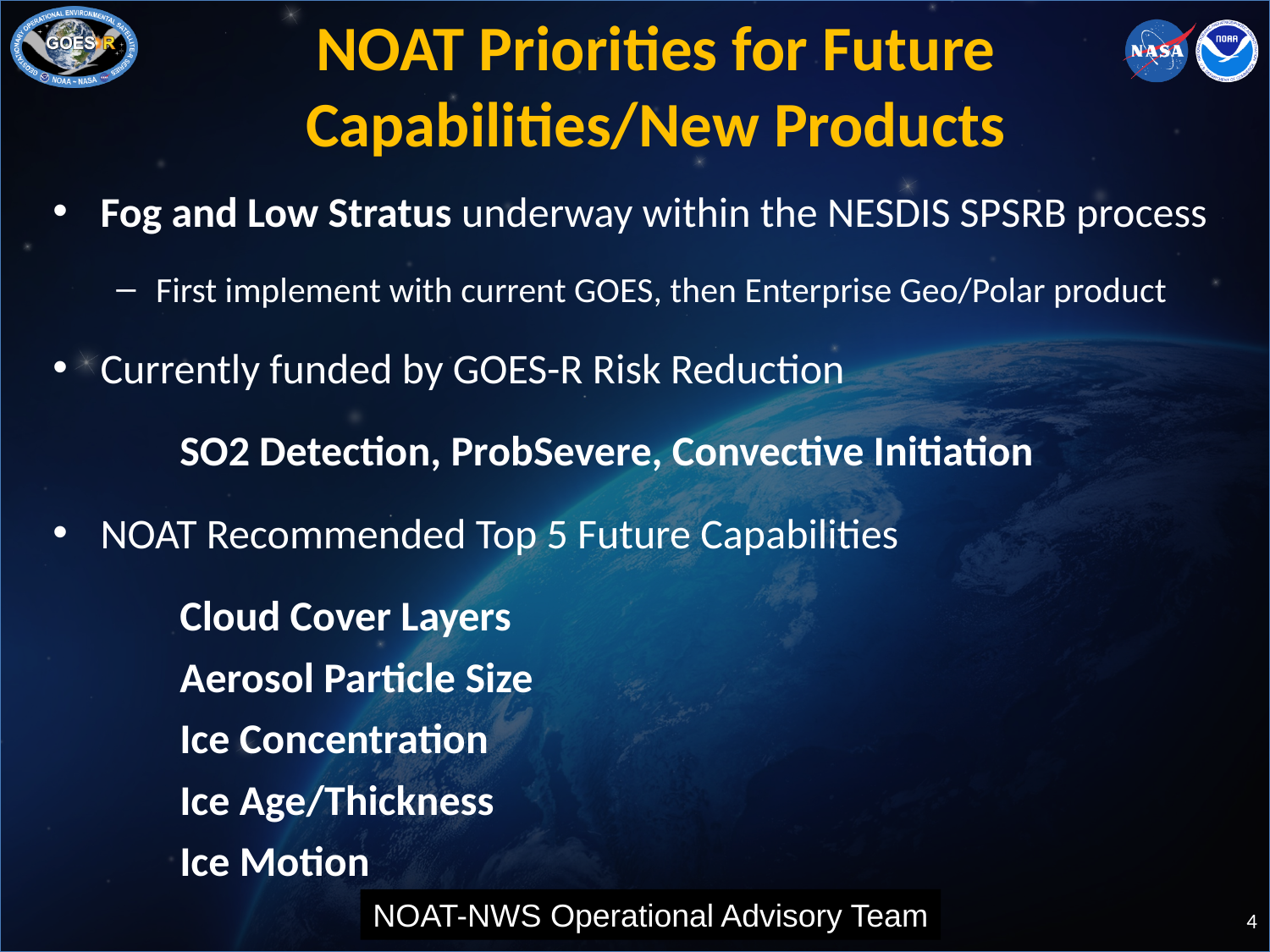

# NOAT Priorities for Future Capabilities/New Products
Fog and Low Stratus underway within the NESDIS SPSRB process
First implement with current GOES, then Enterprise Geo/Polar product
Currently funded by GOES-R Risk Reduction
	SO2 Detection, ProbSevere, Convective Initiation
NOAT Recommended Top 5 Future Capabilities
	Cloud Cover Layers
	Aerosol Particle Size
	Ice Concentration
	Ice Age/Thickness
	Ice Motion
NOAT-NWS Operational Advisory Team
4